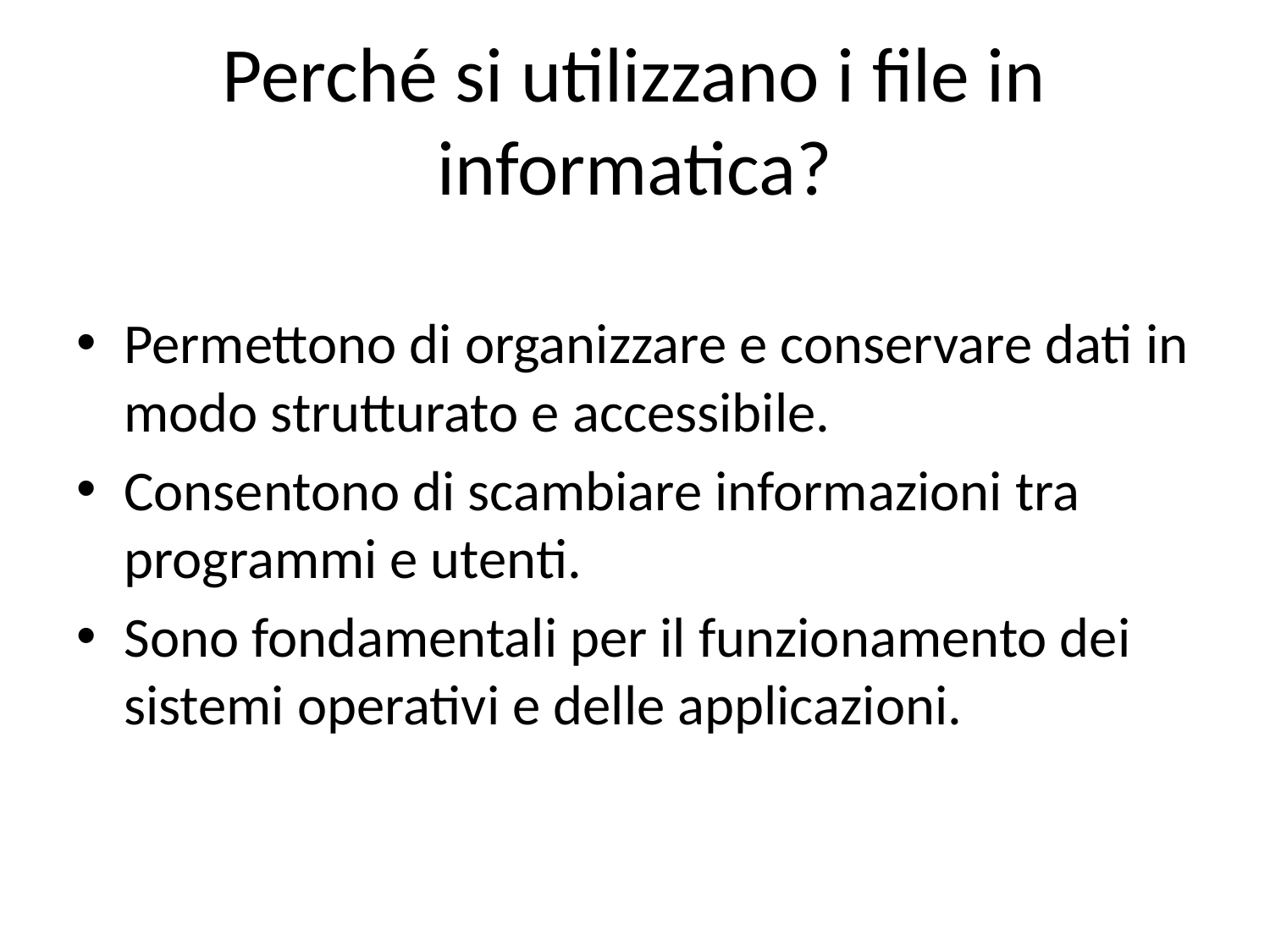

# Perché si utilizzano i file in informatica?

Permettono di organizzare e conservare dati in modo strutturato e accessibile.
Consentono di scambiare informazioni tra programmi e utenti.
Sono fondamentali per il funzionamento dei sistemi operativi e delle applicazioni.